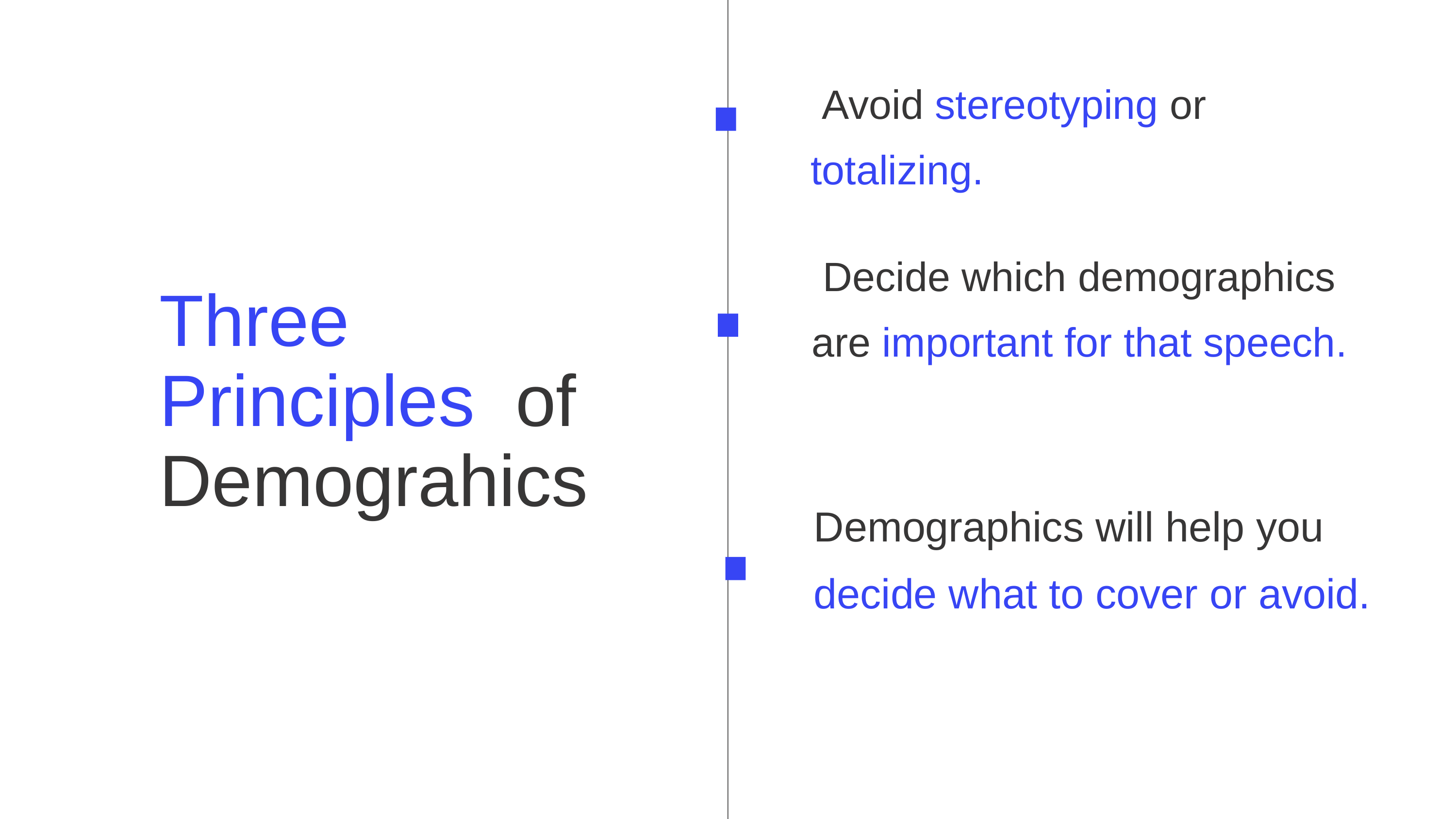

Avoid stereotyping or totalizing.

 Decide which demographics are important for that speech.

Three Principles  of Demograhics
Demographics will help you decide what to cover or avoid.